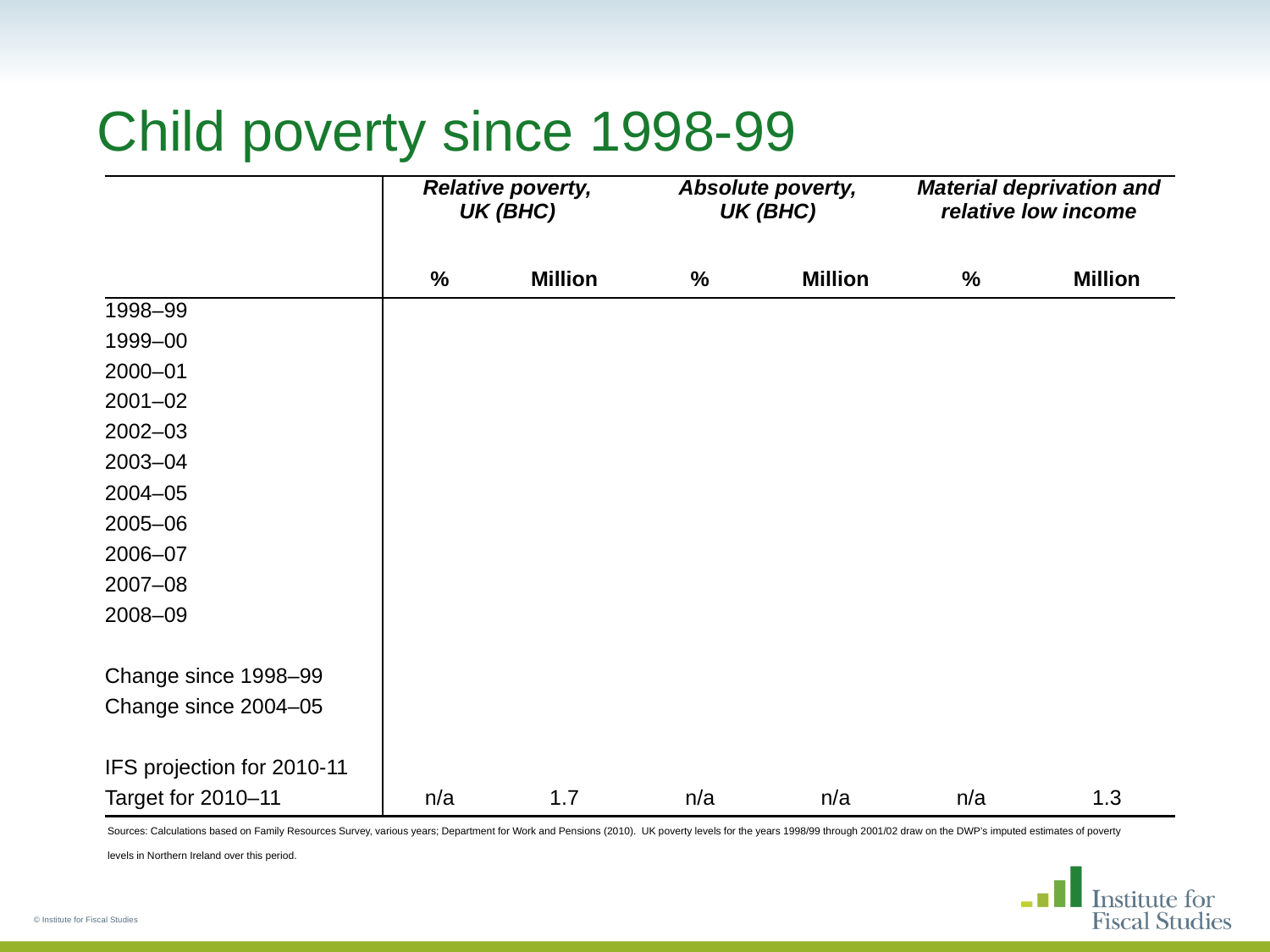

# Child poverty since 1998-99
|  | Relative poverty, UK (BHC) |  | Absolute poverty, UK (BHC) |  | Material deprivation and relative low income |  |
| --- | --- | --- | --- | --- | --- | --- |
|  | % | Million | % | Million | % | Million |
| 1998–99 |  |  |  |  |  |  |
| 1999–00 |  |  |  |  |  |  |
| 2000–01 |  |  |  |  |  |  |
| 2001–02 |  |  |  |  |  |  |
| 2002–03 |  |  |  |  |  |  |
| 2003–04 |  |  |  |  |  |  |
| 2004–05 |  |  |  |  |  |  |
| 2005–06 |  |  |  |  |  |  |
| 2006–07 |  |  |  |  |  |  |
| 2007–08 |  |  |  |  |  |  |
| 2008–09 |  |  |  |  |  |  |
|  |  |  |  |  |  |  |
| Change since 1998–99 |  |  |  |  |  |  |
| Change since 2004–05 |  |  |  |  |  |  |
|  |  |  |  |  |  |  |
| IFS projection for 2010-11 |  |  |  |  |  |  |
| Target for 2010–11 | n/a | 1.7 | n/a | n/a | n/a | 1.3 |
Sources: Calculations based on Family Resources Survey, various years; Department for Work and Pensions (2010).  UK poverty levels for the years 1998/99 through 2001/02 draw on the DWP’s imputed estimates of poverty levels in Northern Ireland over this period.
© Institute for Fiscal Studies